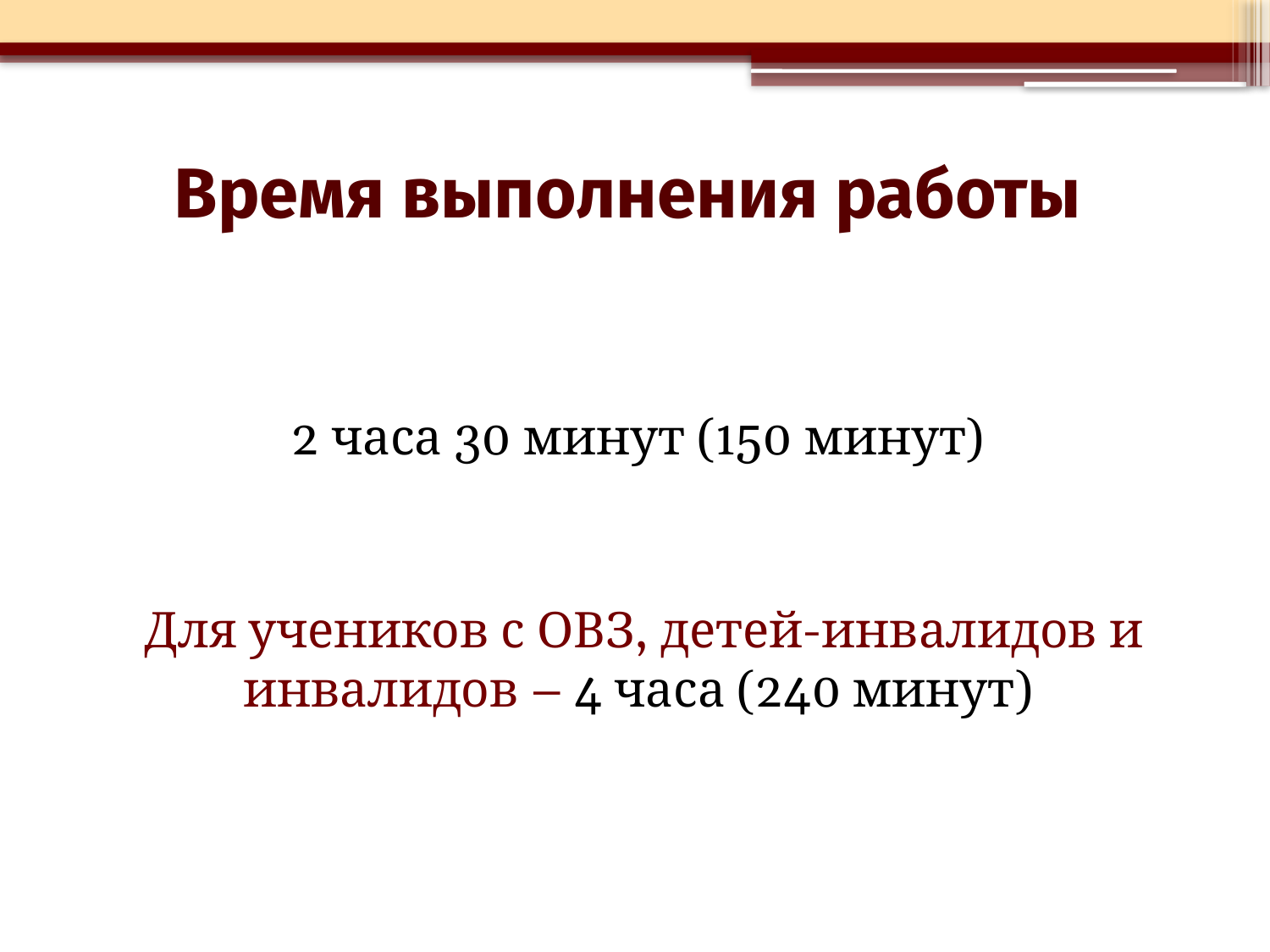

# Время выполнения работы

2 часа 30 минут (150 минут)

Для учеников с ОВЗ, детей-инвалидов и инвалидов – 4 часа (240 минут)